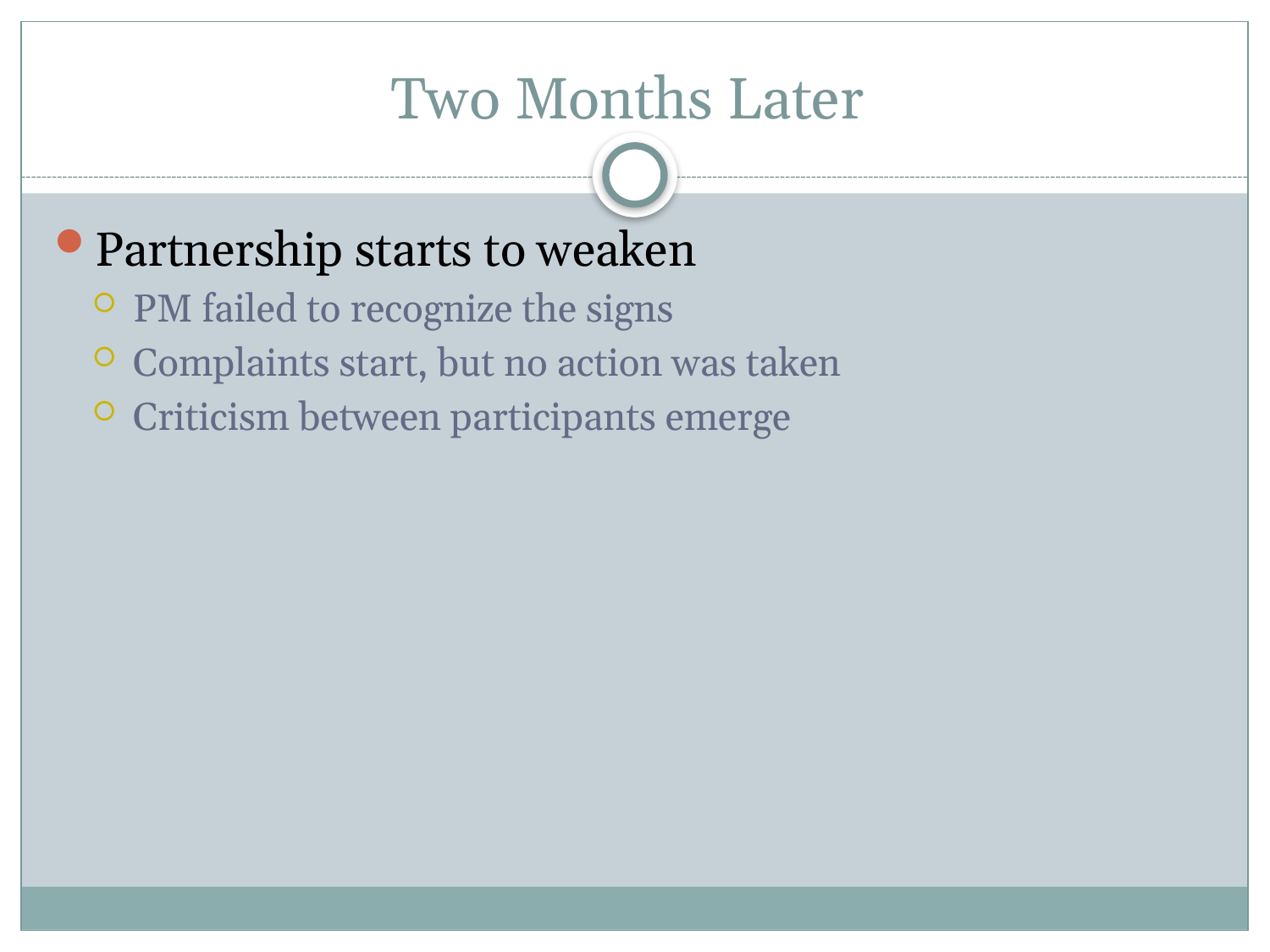

# Two Months Later
Partnership starts to weaken
PM failed to recognize the signs
Complaints start, but no action was taken
Criticism between participants emerge